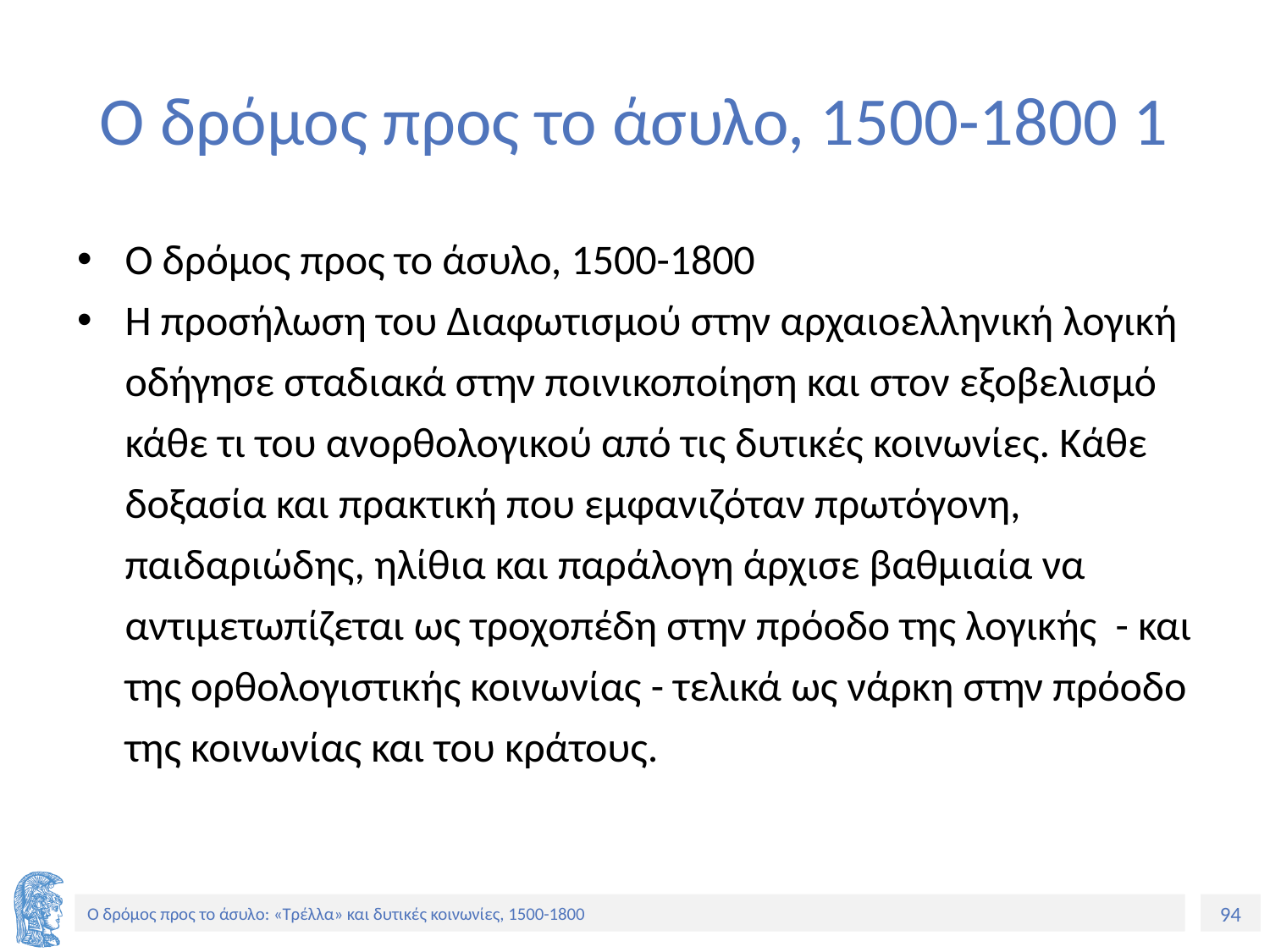

# Ο δρόμος προς το άσυλο, 1500-1800 1
Ο δρόμος προς το άσυλο, 1500-1800
Η προσήλωση του Διαφωτισμού στην αρχαιοελληνική λογική οδήγησε σταδιακά στην ποινικοποίηση και στον εξοβελισμό κάθε τι του ανορθολογικού από τις δυτικές κοινωνίες. Κάθε δοξασία και πρακτική που εμφανιζόταν πρωτόγονη, παιδαριώδης, ηλίθια και παράλογη άρχισε βαθμιαία να αντιμετωπίζεται ως τροχοπέδη στην πρόοδο της λογικής  - και της ορθολογιστικής κοινωνίας - τελικά ως νάρκη στην πρόοδο της κοινωνίας και του κράτους.